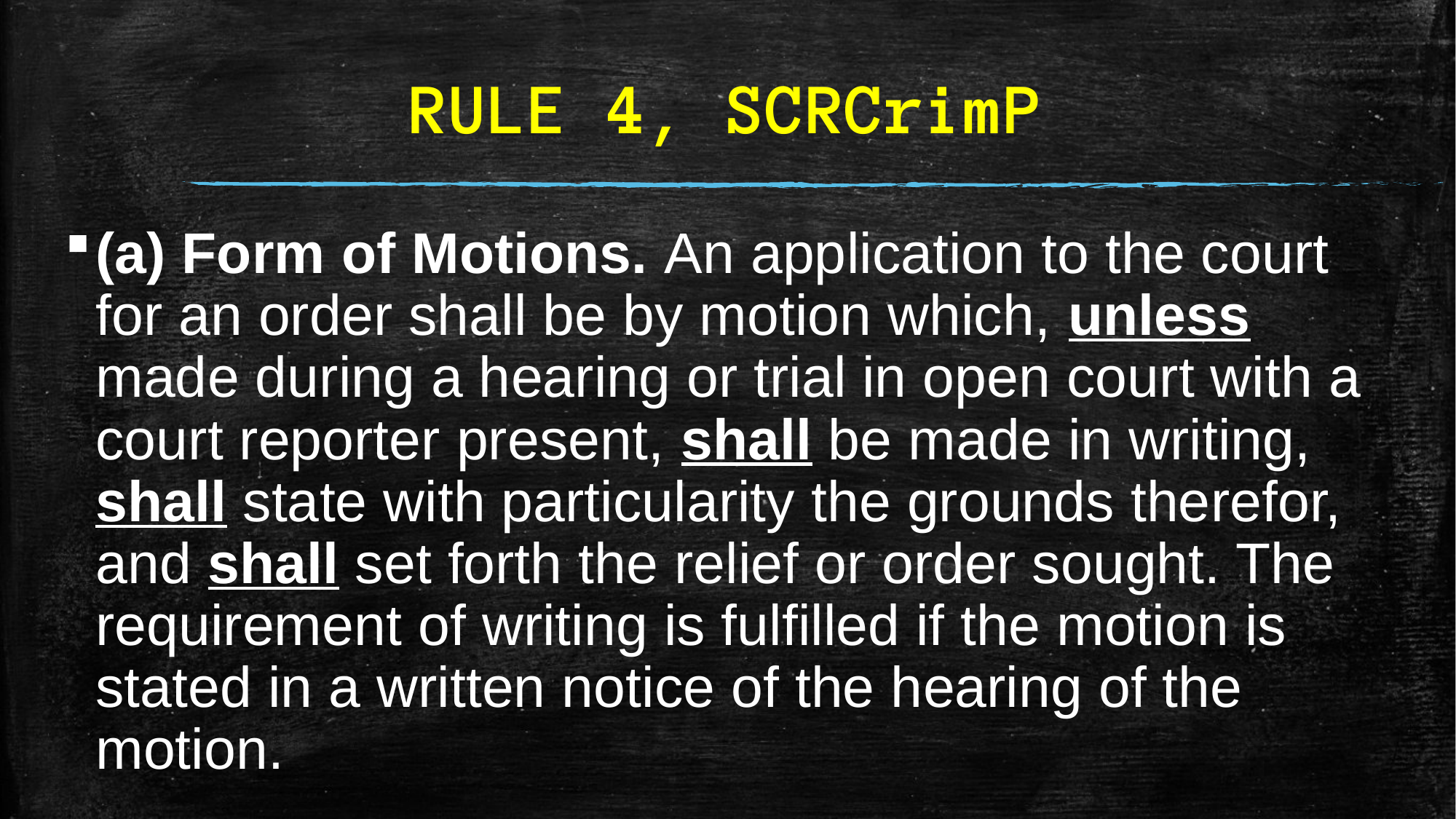

# RULE 4, SCRCrimP
(a) Form of Motions. An application to the court for an order shall be by motion which, unless made during a hearing or trial in open court with a court reporter present, shall be made in writing, shall state with particularity the grounds therefor, and shall set forth the relief or order sought. The requirement of writing is fulfilled if the motion is stated in a written notice of the hearing of the motion.